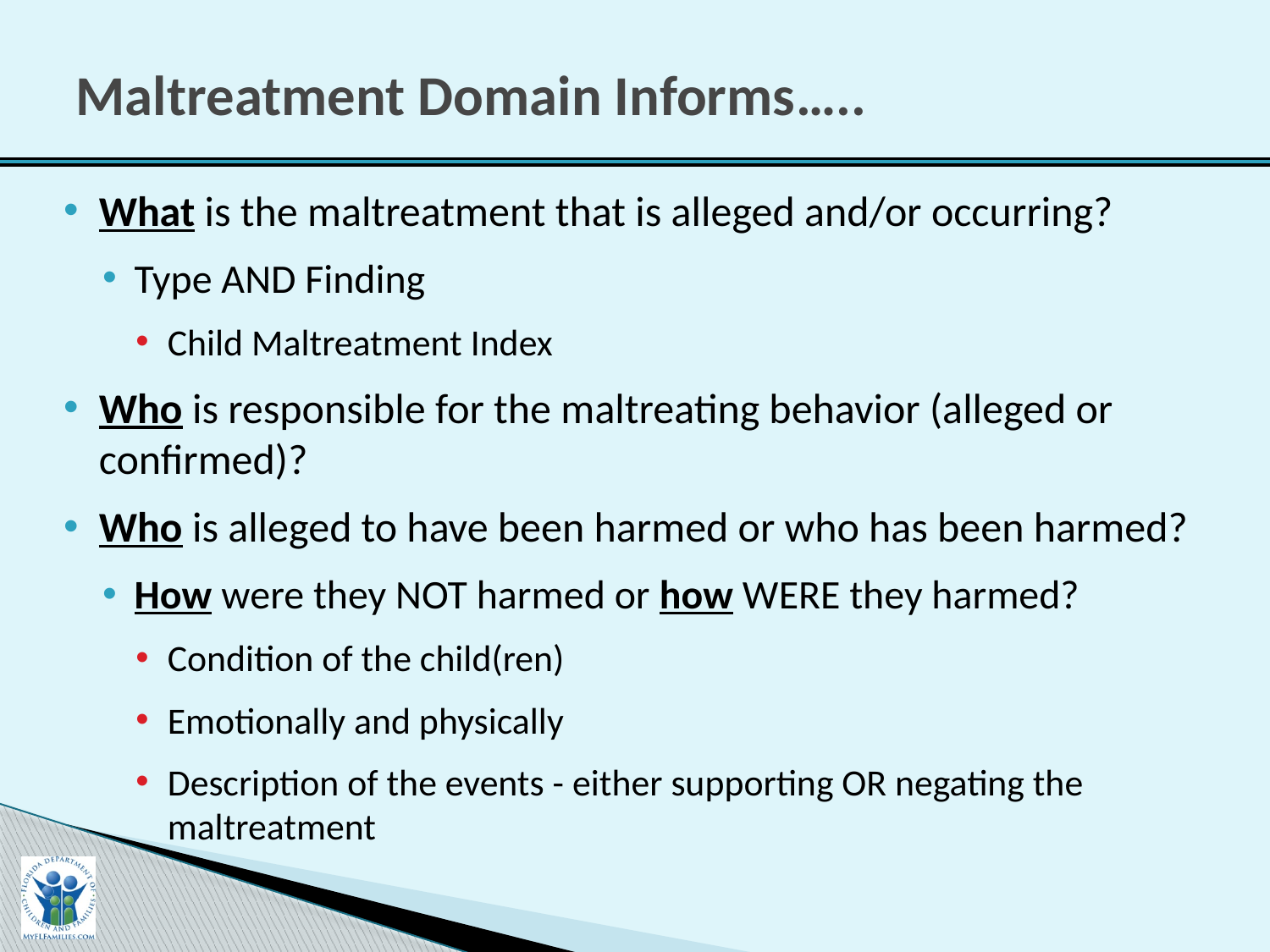

# Maltreatment Domain Informs…..
What is the maltreatment that is alleged and/or occurring?
Type AND Finding
Child Maltreatment Index
Who is responsible for the maltreating behavior (alleged or confirmed)?
Who is alleged to have been harmed or who has been harmed?
How were they NOT harmed or how WERE they harmed?
Condition of the child(ren)
Emotionally and physically
Description of the events - either supporting OR negating the maltreatment